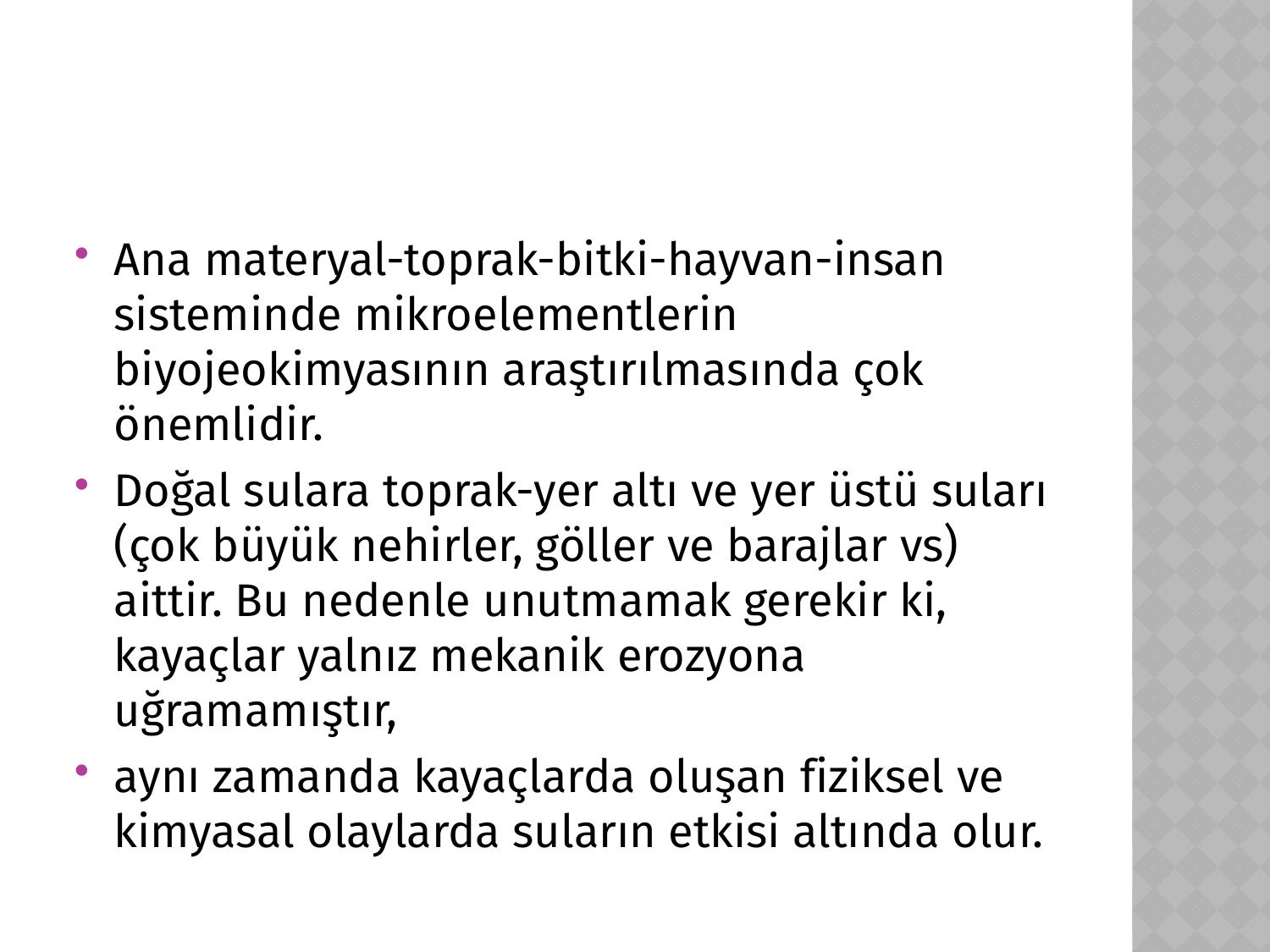

#
Ana materyal-toprak-bitki-hayvan-insan sisteminde mikroelementlerin biyojeokimyasının araştırılmasında çok önemlidir.
Doğal sulara toprak-yer altı ve yer üstü suları (çok büyük nehirler, göller ve barajlar vs) aittir. Bu nedenle unutmamak gerekir ki, kayaçlar yalnız mekanik erozyona uğramamıştır,
aynı zamanda kayaçlarda oluşan fiziksel ve kimyasal olaylarda suların etkisi altında olur.